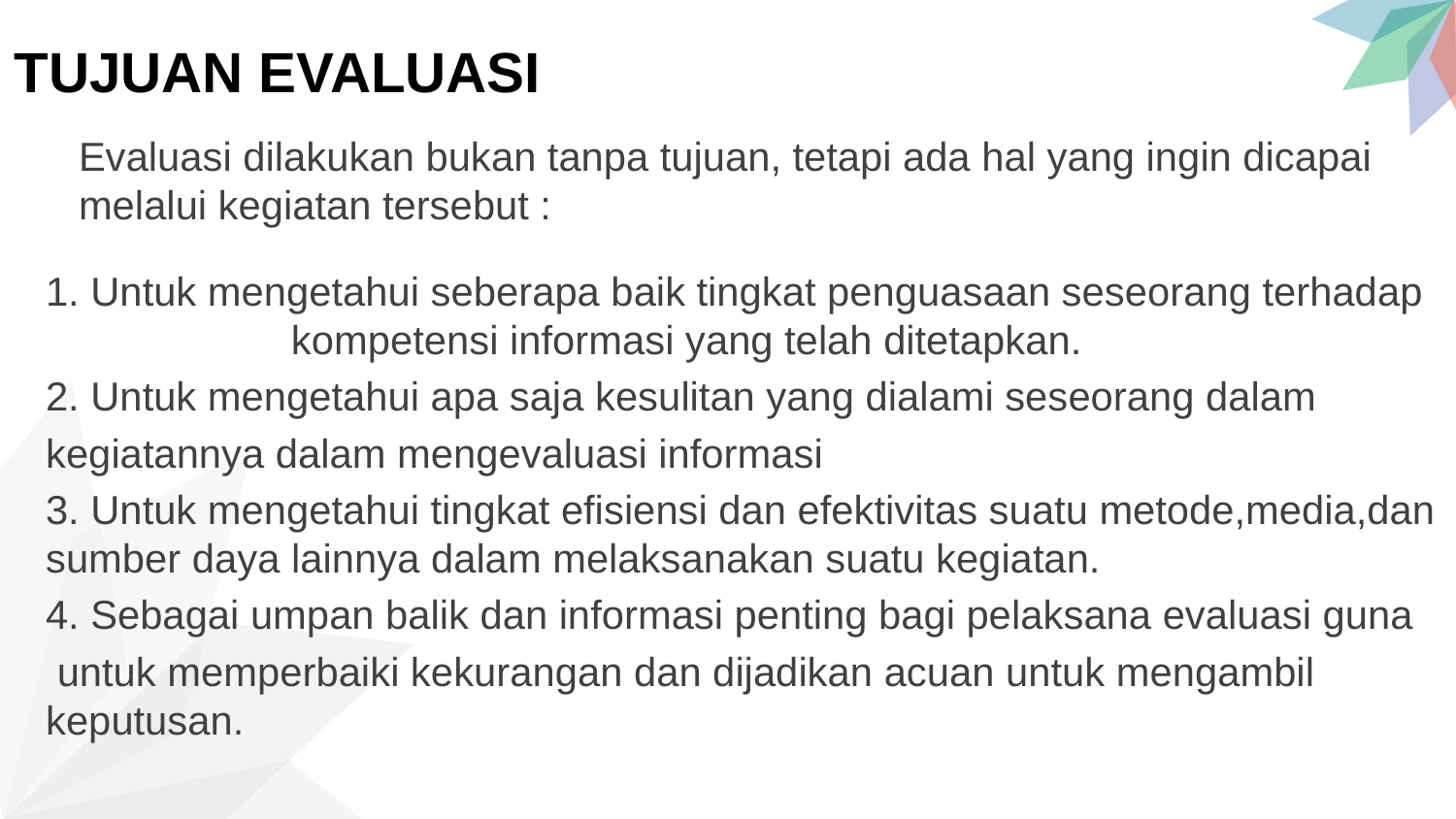

# TUJUAN EVALUASI
Evaluasi dilakukan bukan tanpa tujuan, tetapi ada hal yang ingin dicapai melalui kegiatan tersebut :
1. Untuk mengetahui seberapa baik tingkat penguasaan seseorang terhadap                         kompetensi informasi yang telah ditetapkan.
2. Untuk mengetahui apa saja kesulitan yang dialami seseorang dalam
kegiatannya dalam mengevaluasi informasi
3. Untuk mengetahui tingkat efisiensi dan efektivitas suatu metode,media,dan sumber daya lainnya dalam melaksanakan suatu kegiatan.
4. Sebagai umpan balik dan informasi penting bagi pelaksana evaluasi guna
 untuk memperbaiki kekurangan dan dijadikan acuan untuk mengambil keputusan.